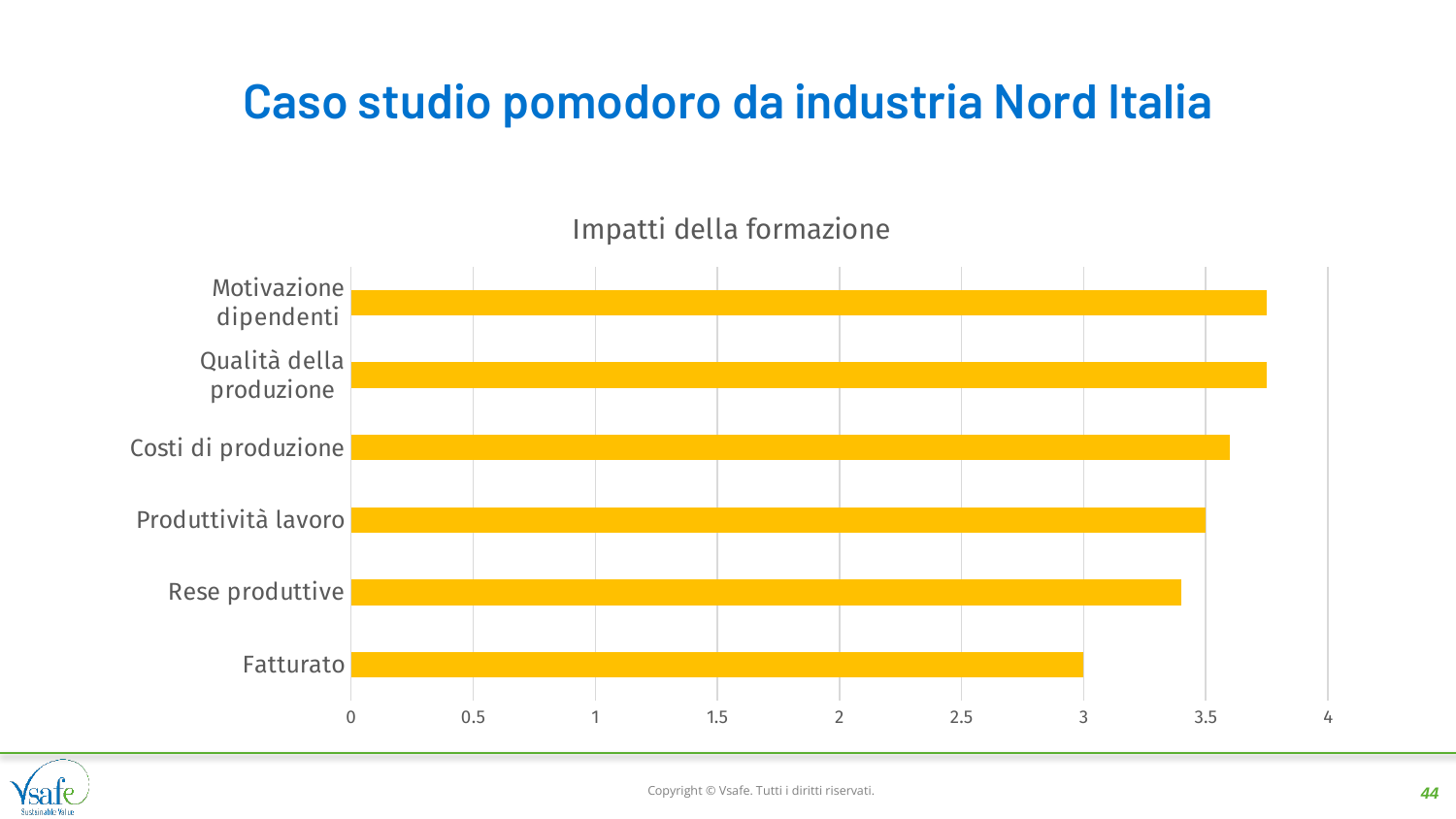

# Caso studio pomodoro da industria Nord Italia

### Chart: Impatti della formazione

| Category |  |
|---|---|
| Fatturato | 3.0 |
| Rese produttive | 3.4 |
| Produttività lavoro | 3.5 |
| Costi di produzione | 3.6 |
| Qualità della produzione | 3.75 |
| Motivazione dipendenti | 3.75 |
Copyright © Vsafe. Tutti i diritti riservati.
44